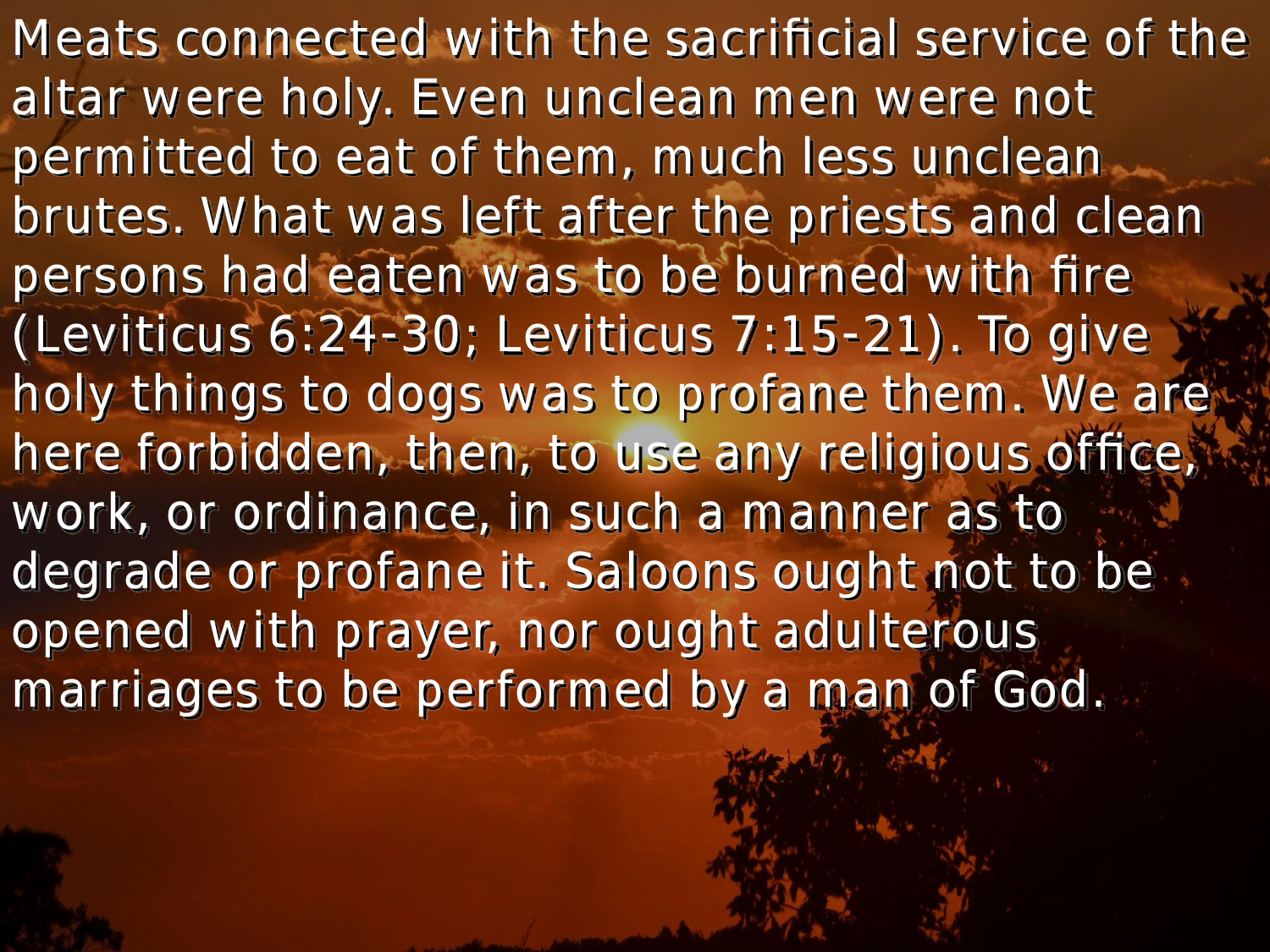

Meats connected with the sacrificial service of the altar were holy. Even unclean men were not permitted to eat of them, much less unclean brutes. What was left after the priests and clean persons had eaten was to be burned with fire (Leviticus 6:24-30; Leviticus 7:15-21). To give holy things to dogs was to profane them. We are here forbidden, then, to use any religious office, work, or ordinance, in such a manner as to degrade or profane it. Saloons ought not to be opened with prayer, nor ought adulterous marriages to be performed by a man of God.